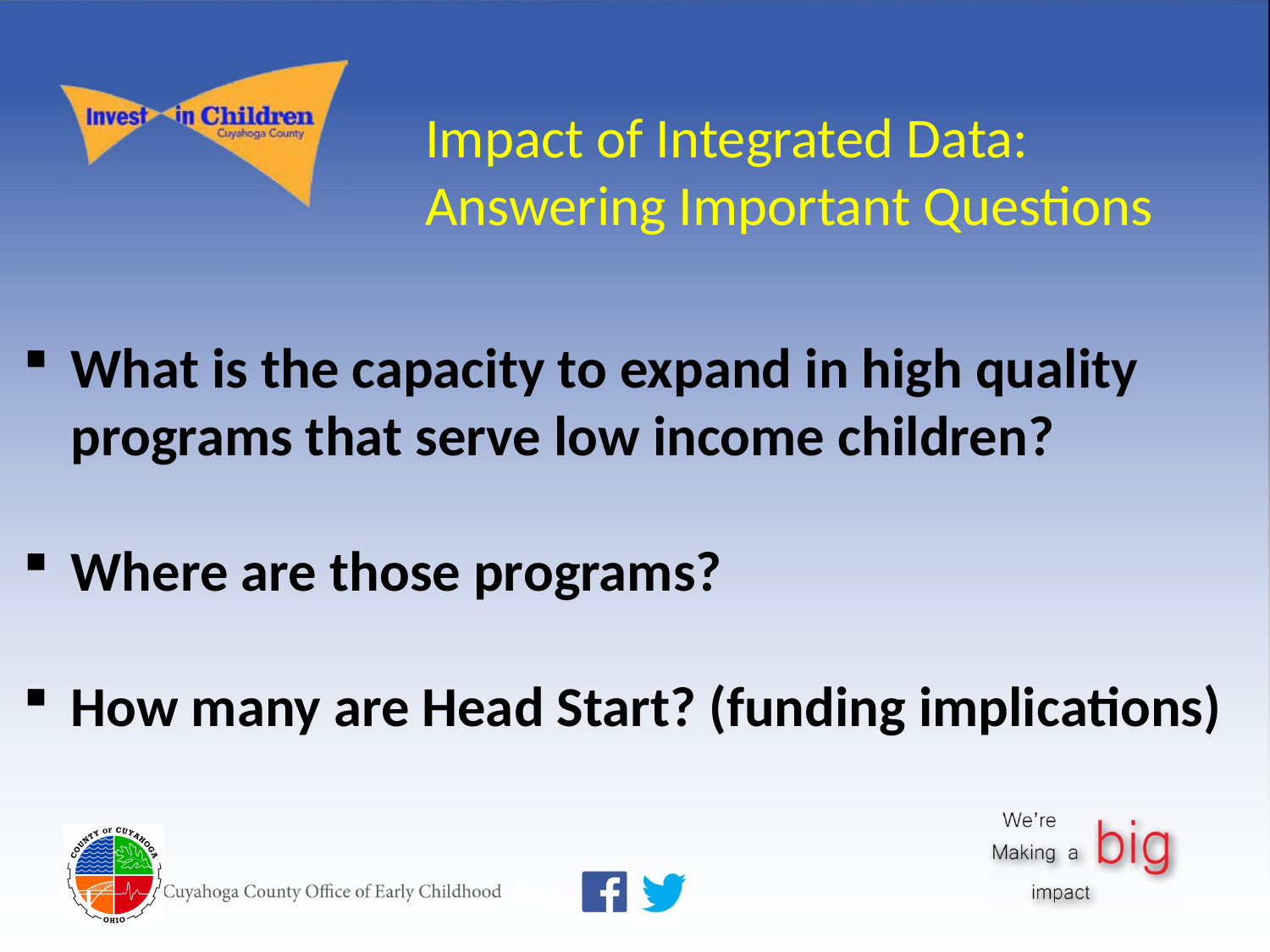

Impact of Integrated Data: Answering Important Questions

What is the capacity to expand in high quality programs that serve low income children?

Where are those programs?

How many are Head Start? (funding implications)